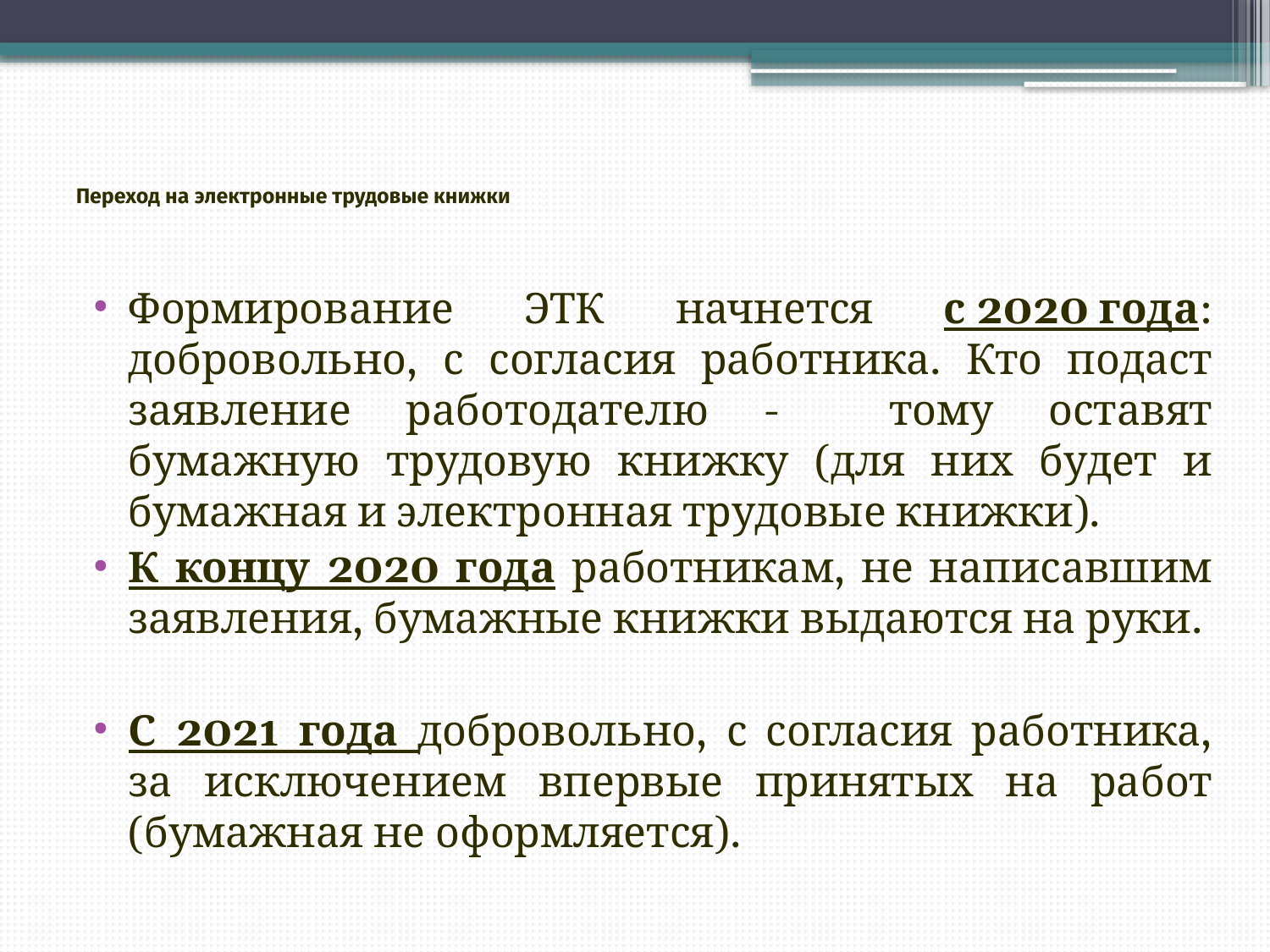

Переход на электронные трудовые книжки
Формирование ЭТК начнется с 2020 года: добровольно, с согласия работника. Кто подаст заявление работодателю -  тому оставят бумажную трудовую книжку (для них будет и бумажная и электронная трудовые книжки).
К концу 2020 года работникам, не написавшим заявления, бумажные книжки выдаются на руки.

С 2021 года добровольно, с согласия работника, за исключением впервые принятых на работ (бумажная не оформляется).